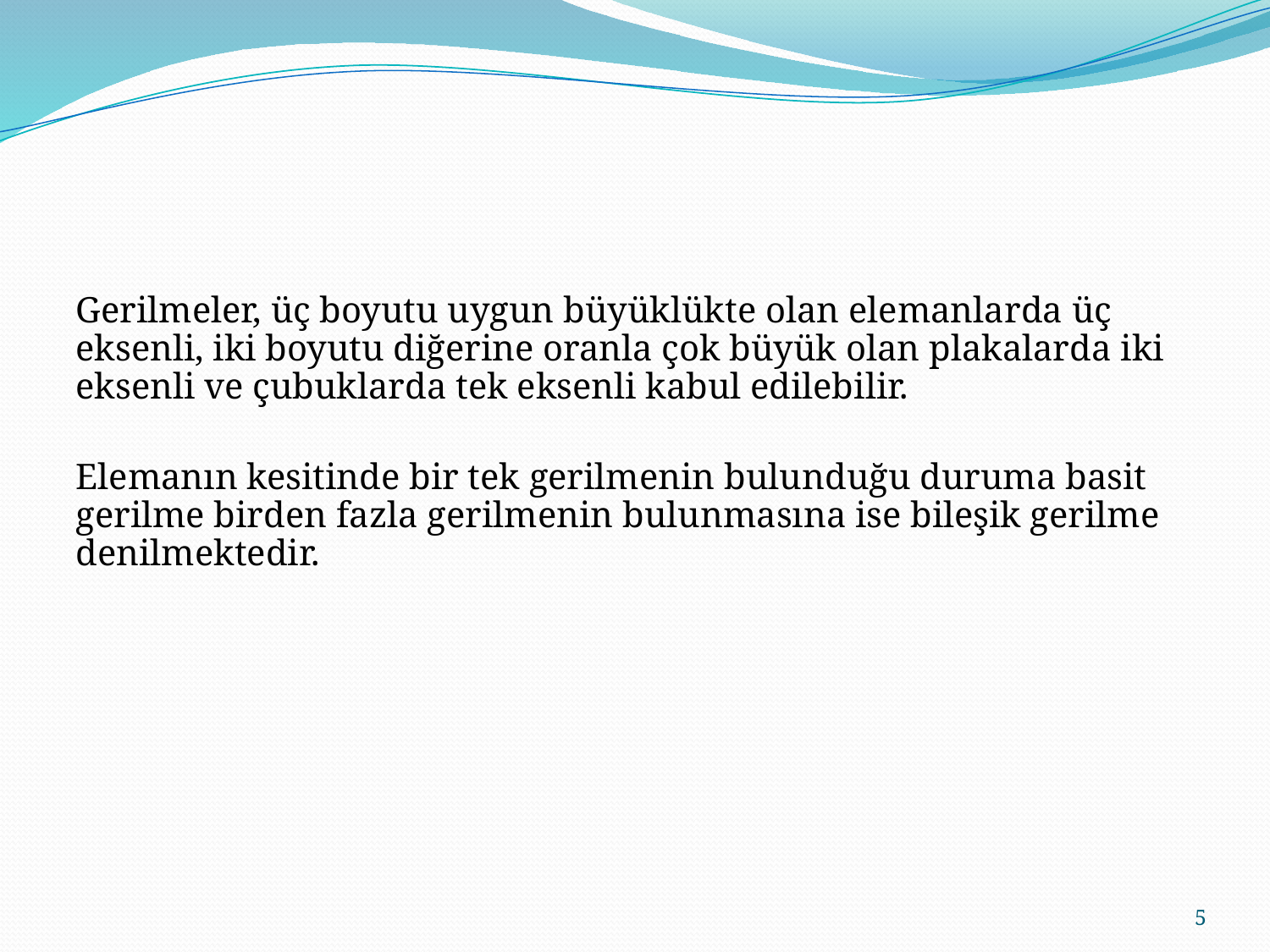

Gerilmeler, üç boyutu uygun büyüklükte olan elemanlarda üç eksenli, iki boyutu diğerine oranla çok büyük olan plakalarda iki eksenli ve çubuklarda tek eksenli kabul edilebilir.

Elemanın kesitinde bir tek gerilmenin bulunduğu duruma basit gerilme birden fazla gerilmenin bulunmasına ise bileşik gerilme denilmektedir.
5